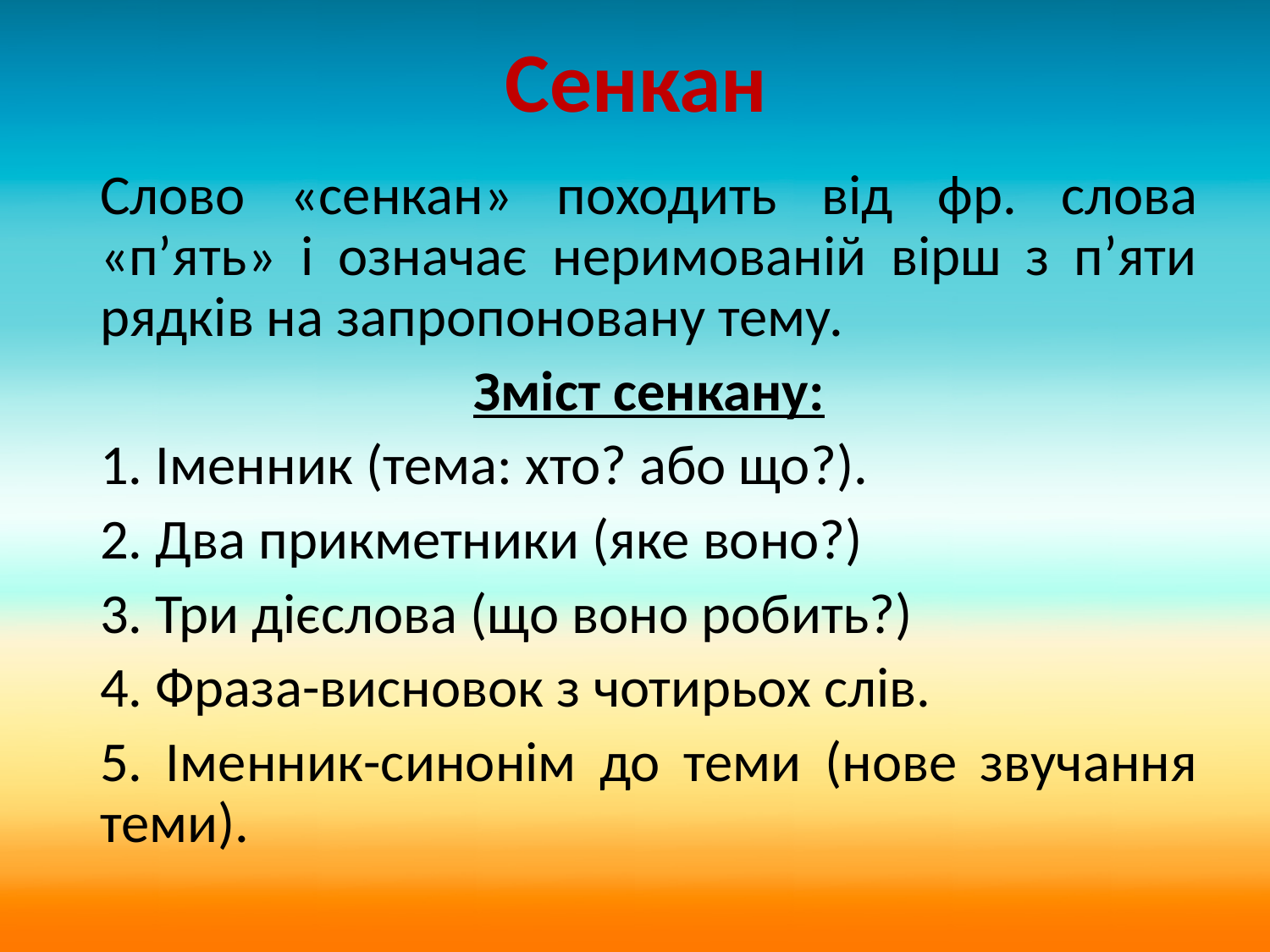

# Сенкан
Слово «сенкан» походить від фр. слова «п’ять» і означає неримованій вірш з п’яти рядків на запропоновану тему.
Зміст сенкану:
1. Іменник (тема: хто? або що?).
2. Два прикметники (яке воно?)
3. Три дієслова (що воно робить?)
4. Фраза-висновок з чотирьох слів.
5. Іменник-синонім до теми (нове звучання теми).